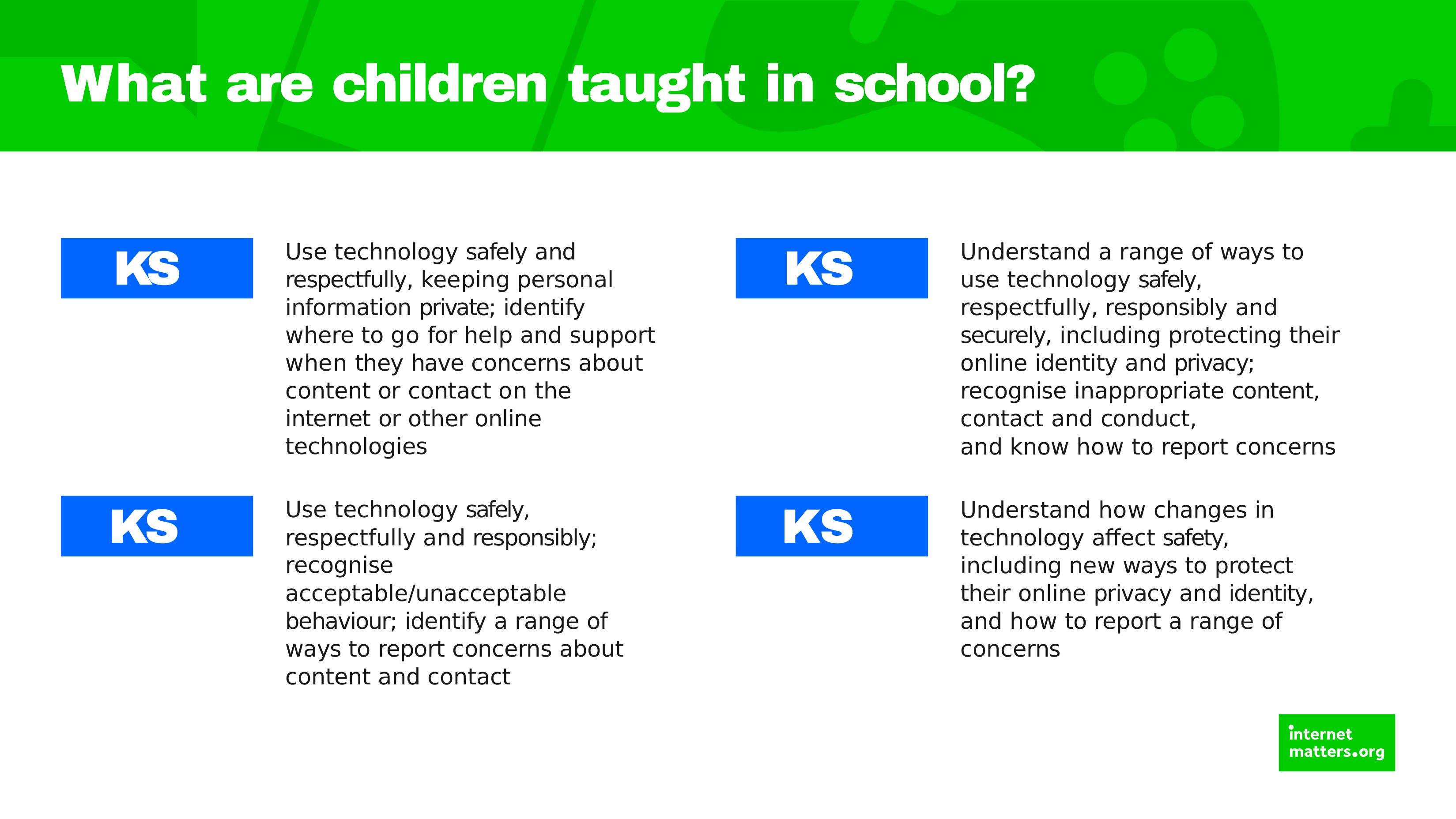

# What are children taught in school?
KS1
KS3
Use technology safely and respectfully, keeping personal information private; identify where to go for help and support when they have concerns about content or contact on the internet or other online technologies
Understand a range of ways to use technology safely, respectfully, responsibly and securely, including protecting their online identity and privacy; recognise inappropriate content, contact and conduct,
and know how to report concerns

KS2
KS4
Use technology safely, respectfully and responsibly; recognise acceptable/unacceptable behaviour; identify a range of ways to report concerns about content and contact
Understand how changes in technology affect safety, including new ways to protect their online privacy and identity, and how to report a range of concerns